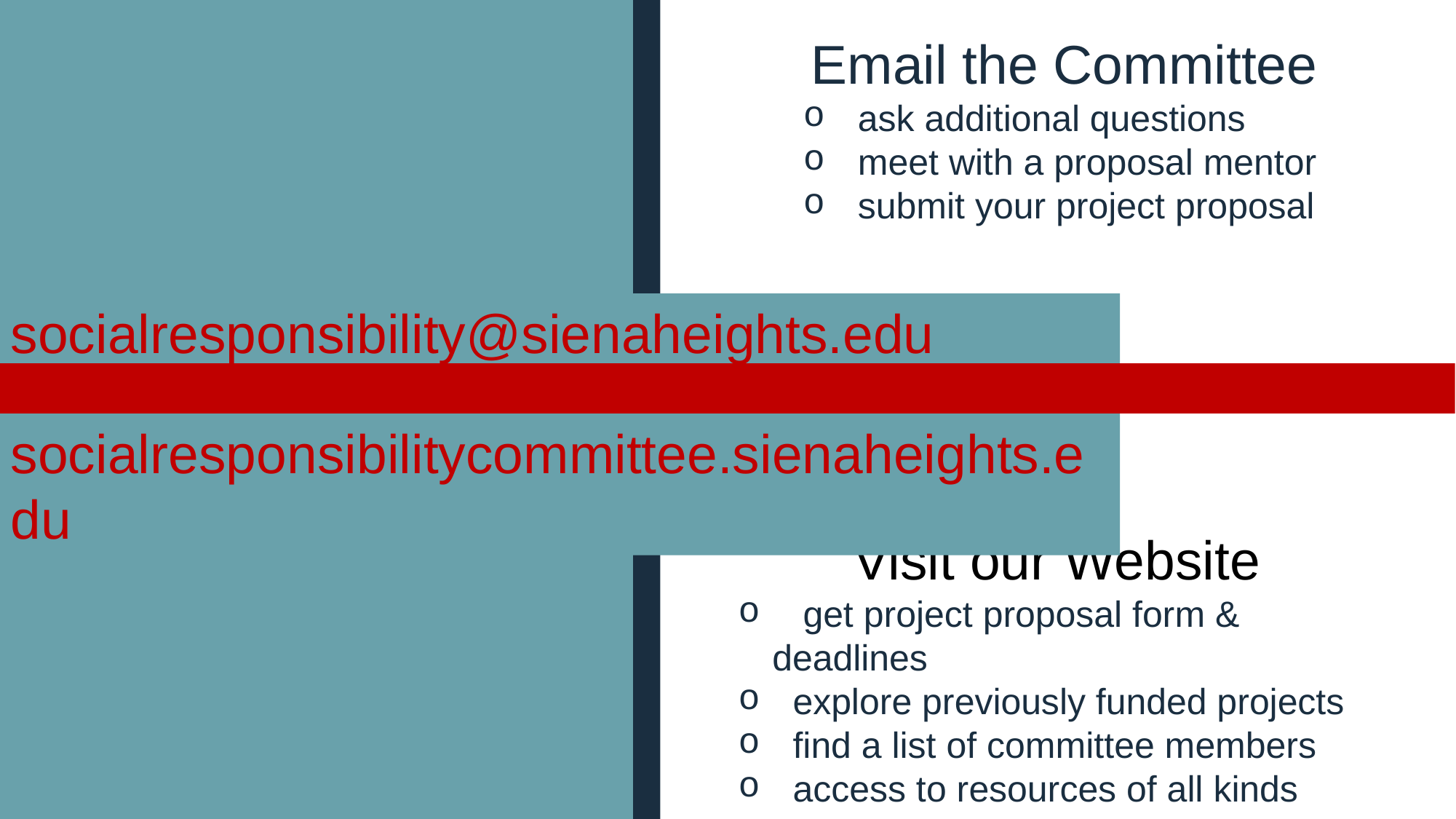

Email the Committee
ask additional questions
meet with a proposal mentor
submit your project proposal
socialresponsibility@sienaheights.edu

socialresponsibilitycommittee.sienaheights.edu
Visit our Website
   get project proposal form & deadlines
explore previously funded projects
find a list of committee members
access to resources of all kinds